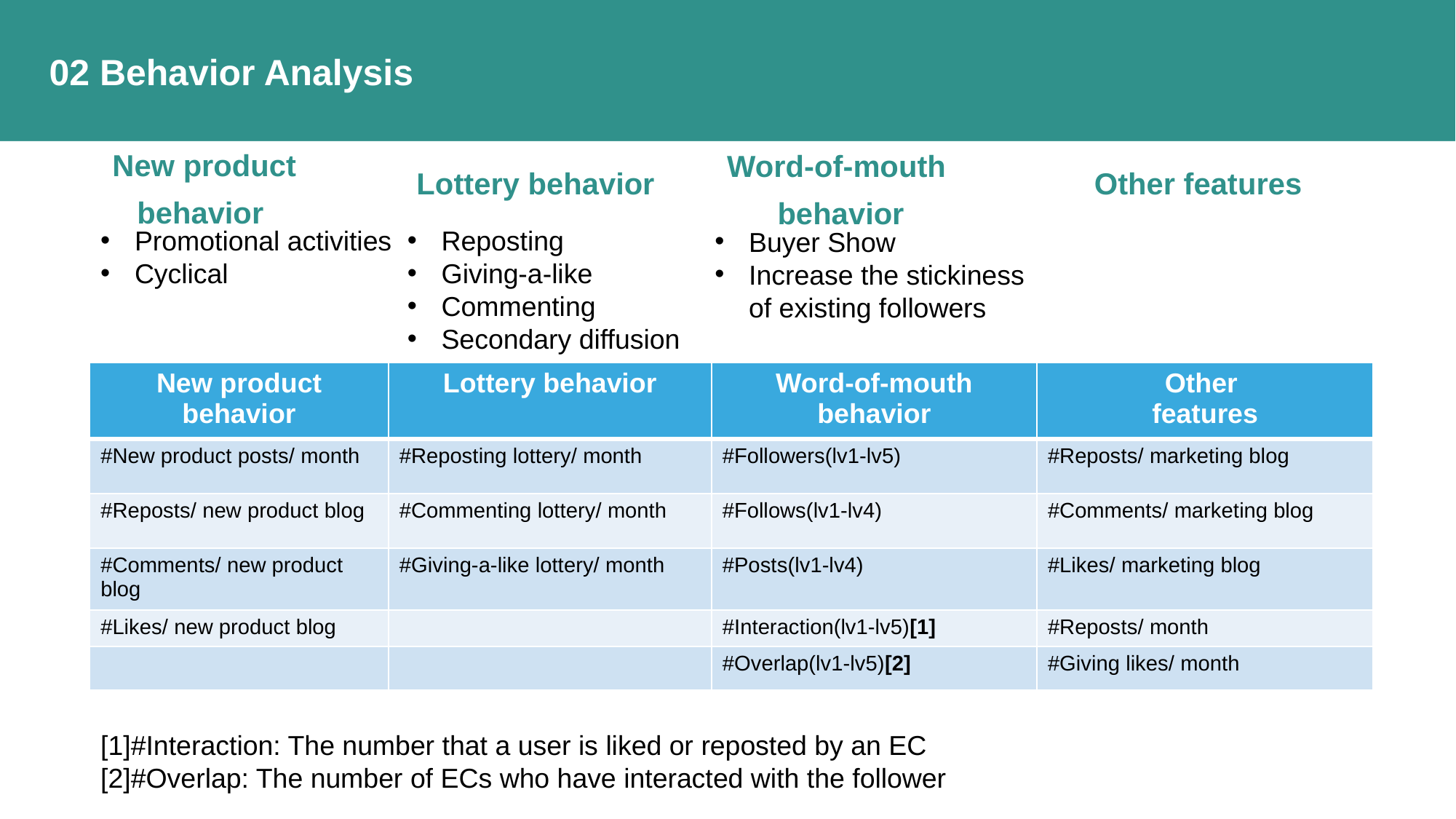

02 Behavior Analysis
New product
behavior
Word-of-mouth
behavior
Other features
Lottery behavior
Reposting
Giving-a-like
Commenting
Secondary diffusion
Promotional activities
Cyclical

Buyer Show
Increase the stickiness of existing followers
| New product behavior | Lottery behavior | Word-of-mouth behavior | Other features |
| --- | --- | --- | --- |
| #New product posts/ month | #Reposting lottery/ month | #Followers(lv1-lv5) | #Reposts/ marketing blog |
| #Reposts/ new product blog | #Commenting lottery/ month | #Follows(lv1-lv4) | #Comments/ marketing blog |
| #Comments/ new product blog | #Giving-a-like lottery/ month | #Posts(lv1-lv4) | #Likes/ marketing blog |
| #Likes/ new product blog |  | #Interaction(lv1-lv5)[1] | #Reposts/ month |
|  |  | #Overlap(lv1-lv5)[2] | #Giving likes/ month |
[1]#Interaction: The number that a user is liked or reposted by an EC
[2]#Overlap: The number of ECs who have interacted with the follower